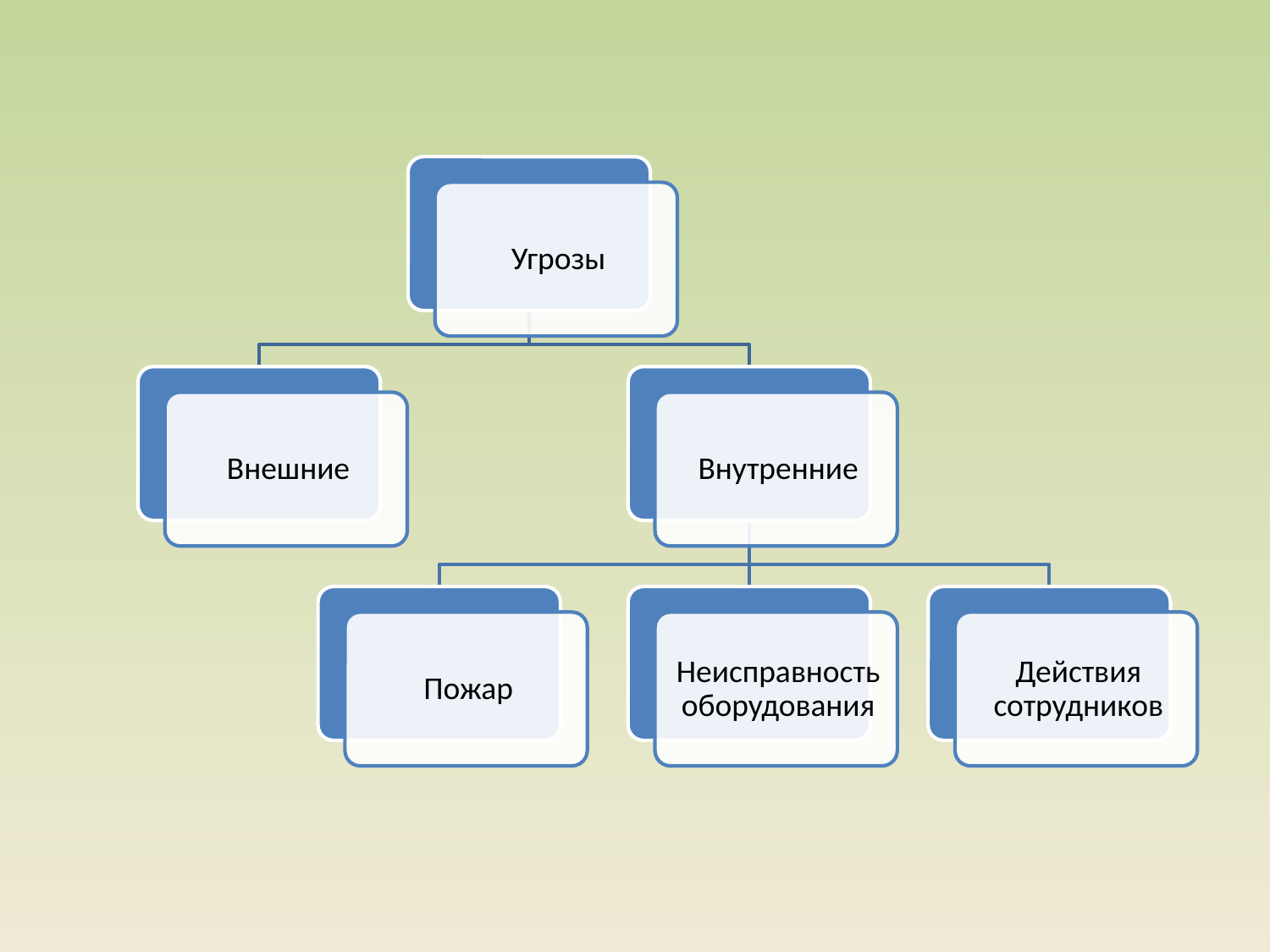

Угрозы
Внешние
Внутренние
Неисправность оборудования
Пожар
Действия сотрудников